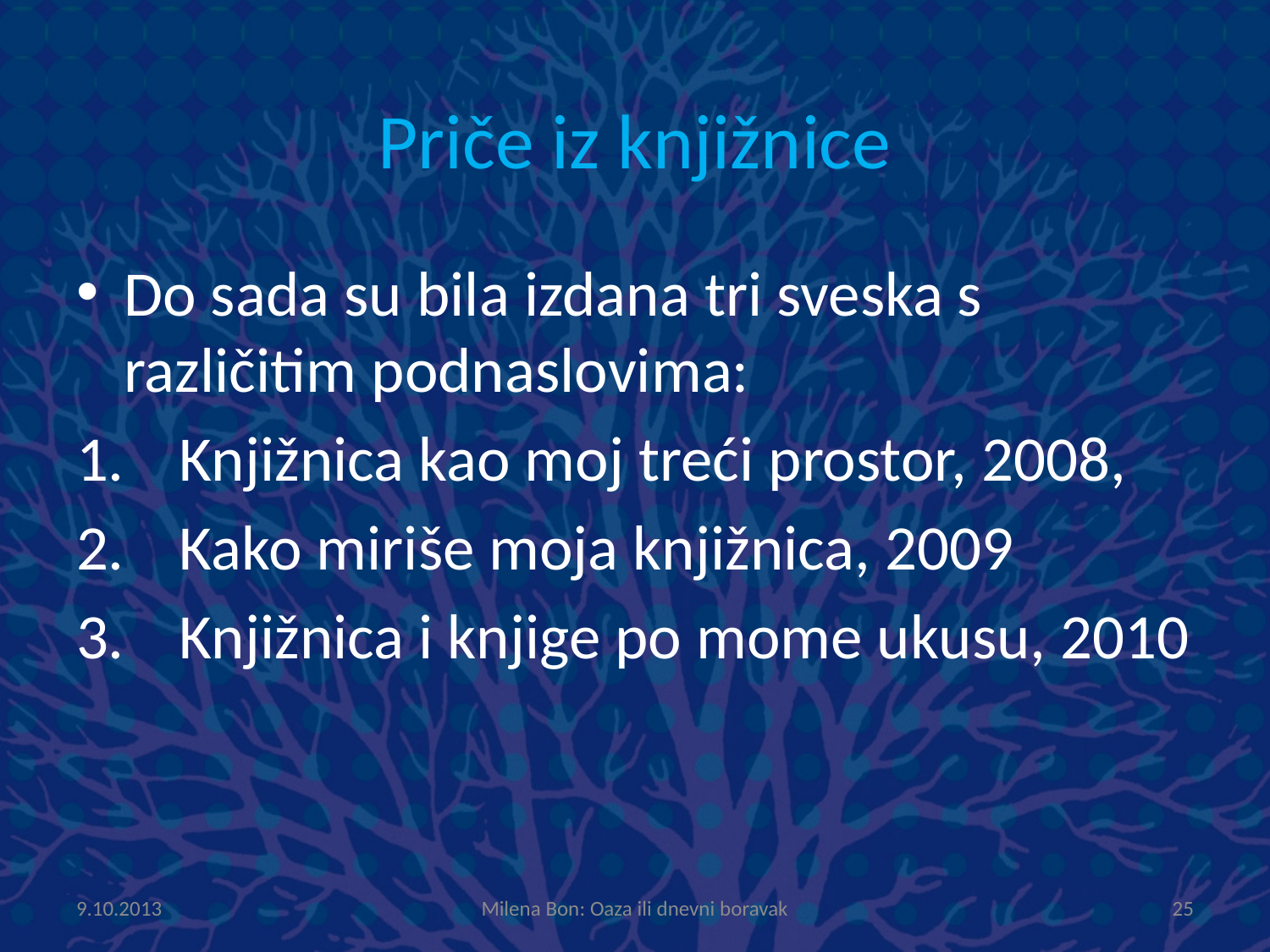

# Priče iz knjižnice
Do sada su bila izdana tri sveska s različitim podnaslovima:
Knjižnica kao moj treći prostor, 2008,
Kako miriše moja knjižnica, 2009
Knjižnica i knjige po mome ukusu, 2010
9.10.2013
Milena Bon: Oaza ili dnevni boravak
25